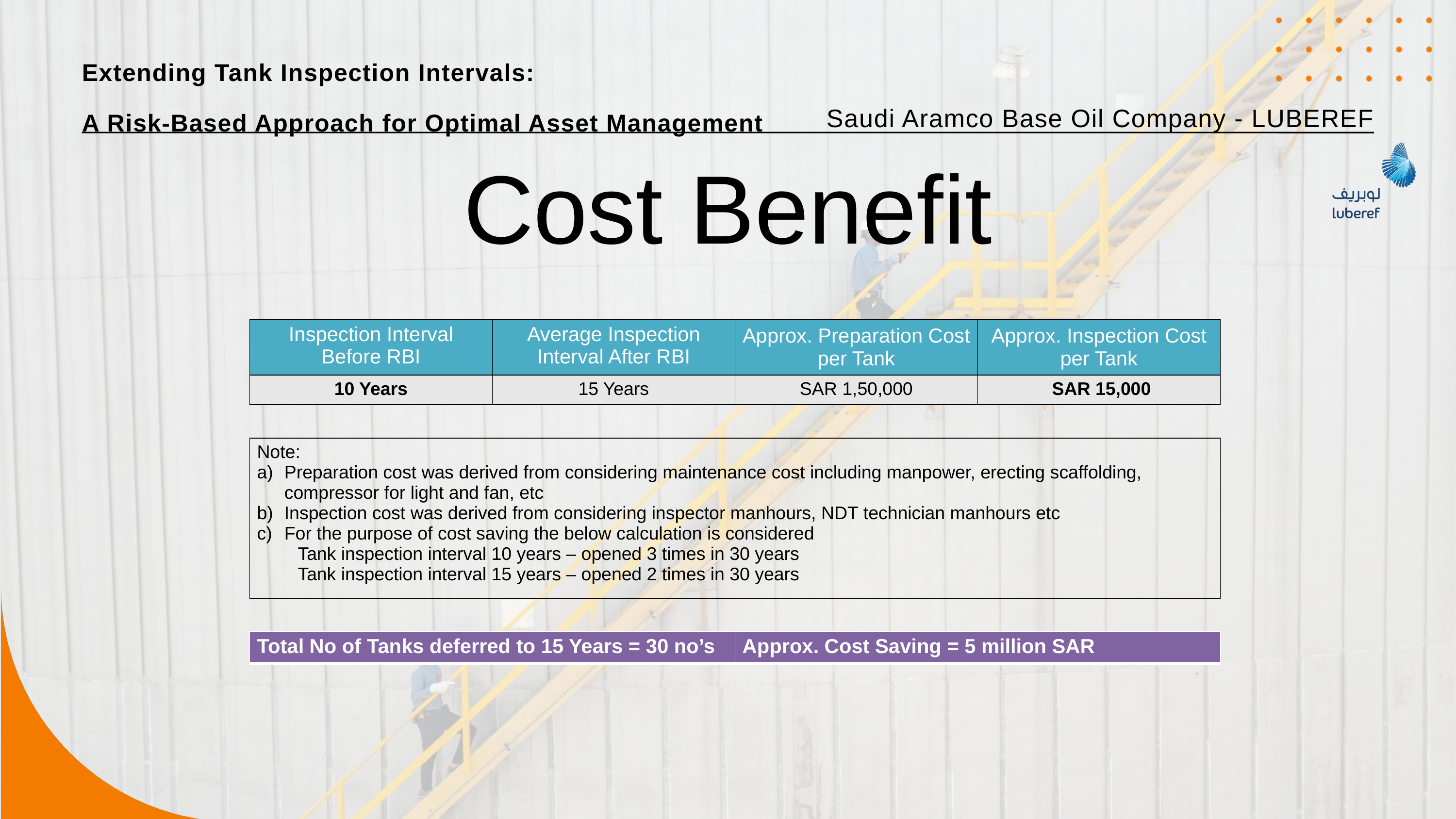

Extending Tank Inspection Intervals:
A Risk-Based Approach for Optimal Asset Management
Saudi Aramco Base Oil Company - LUBEREF

Cost Benefit
| Inspection Interval Before RBI | Average Inspection Interval After RBI | Approx. Preparation Cost per Tank | Approx. Inspection Cost per Tank |
| --- | --- | --- | --- |
| 10 Years | 15 Years | SAR 1,50,000 | SAR 15,000 |
| Note: Preparation cost was derived from considering maintenance cost including manpower, erecting scaffolding, compressor for light and fan, etc Inspection cost was derived from considering inspector manhours, NDT technician manhours etc For the purpose of cost saving the below calculation is considered Tank inspection interval 10 years – opened 3 times in 30 years Tank inspection interval 15 years – opened 2 times in 30 years |
| --- |

| Total No of Tanks deferred to 15 Years = 30 no’s | Approx. Cost Saving = 5 million SAR |
| --- | --- |